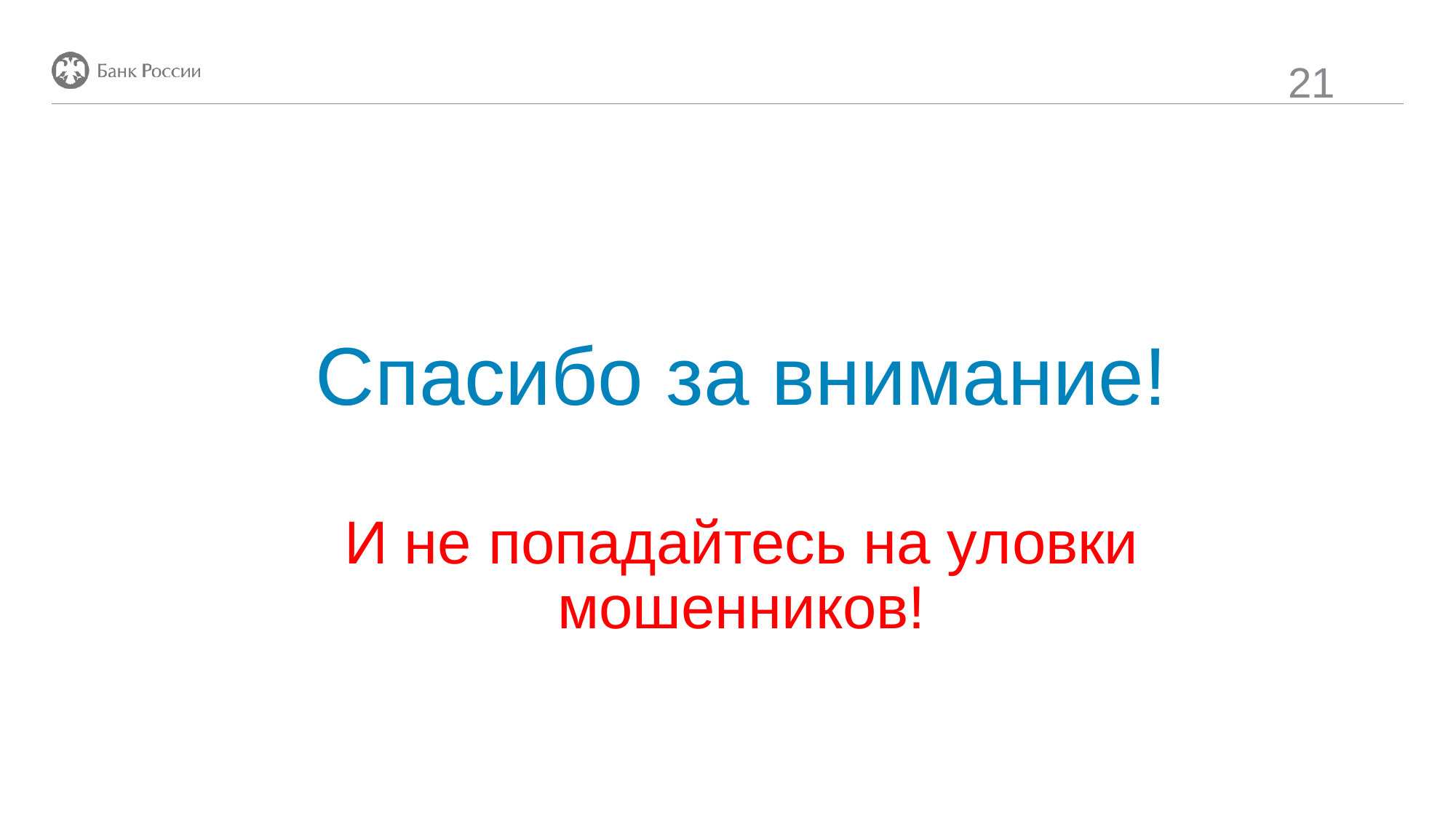

21
# Спасибо за внимание! И не попадайтесь на уловки мошенников!